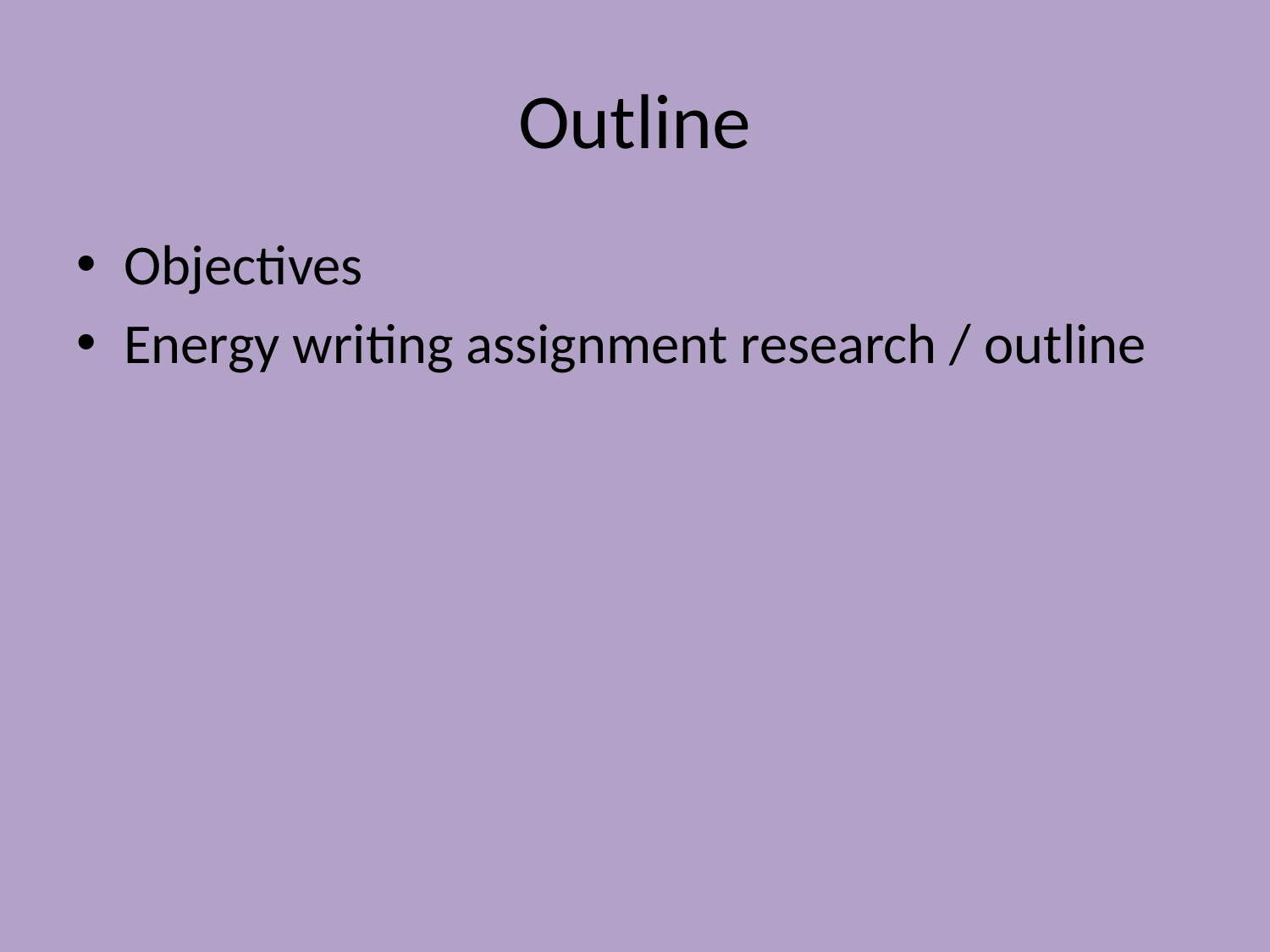

# Outline
Objectives
Energy writing assignment research / outline